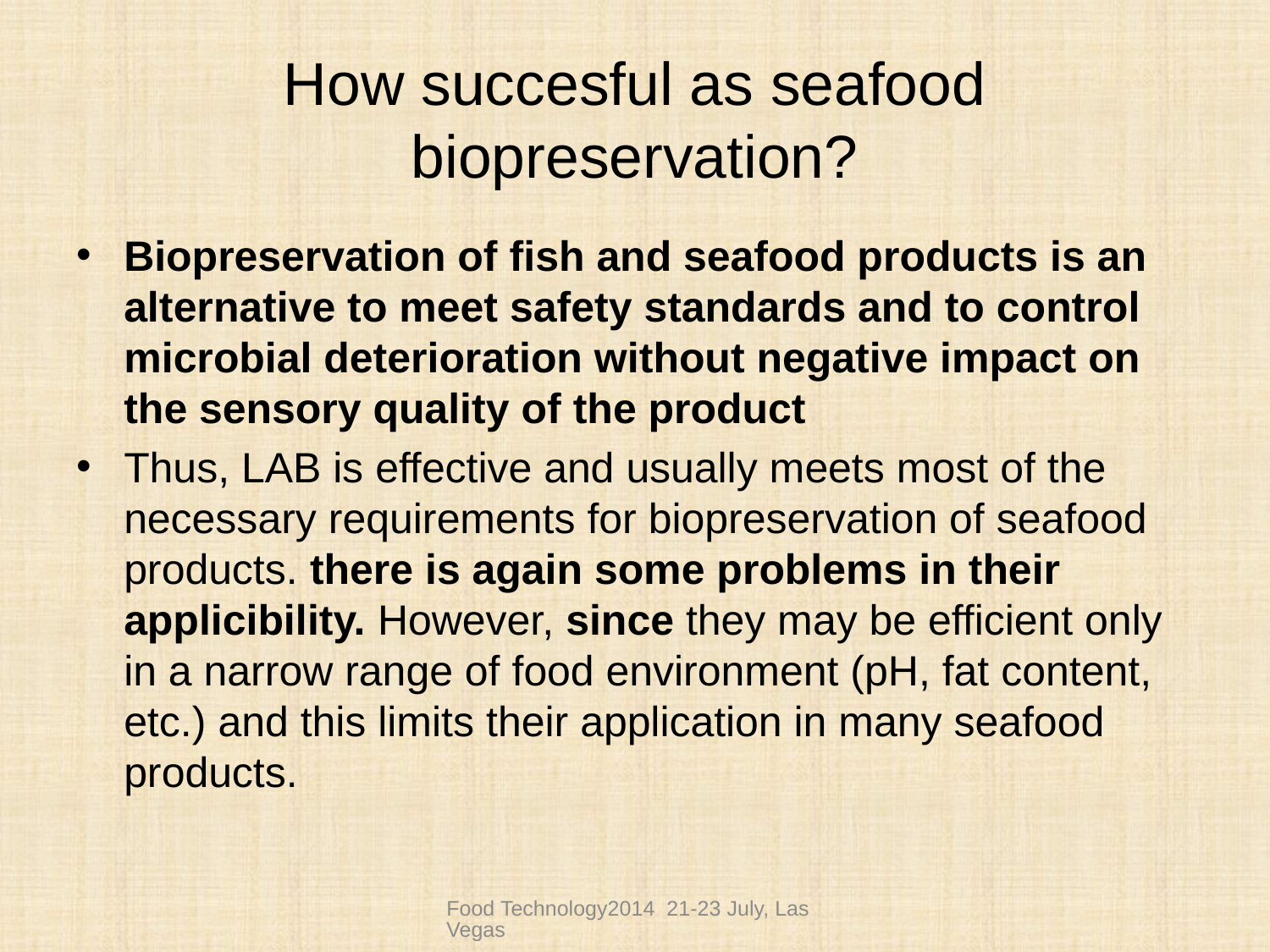

# How succesful as seafood biopreservation?
Biopreservation of fish and seafood products is an alternative to meet safety standards and to control microbial deterioration without negative impact on the sensory quality of the product
Thus, LAB is effective and usually meets most of the necessary requirements for biopreservation of seafood products. there is again some problems in their applicibility. However, since they may be efficient only in a narrow range of food environment (pH, fat content, etc.) and this limits their application in many seafood products.
Food Technology2014  21-23 July, Las Vegas